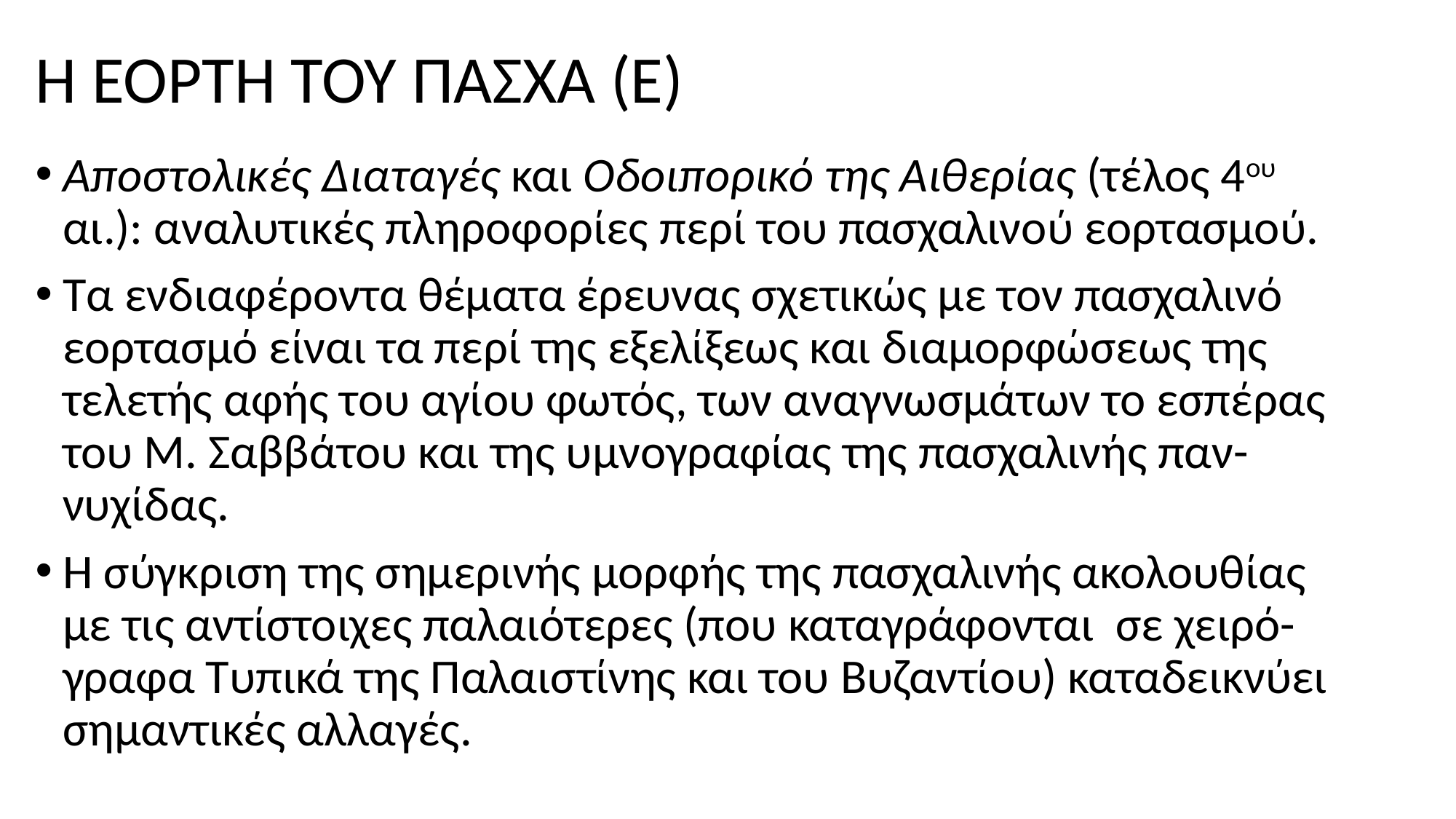

# Η ΕΟΡΤΗ ΤΟΥ ΠΑΣΧΑ (Ε)
Αποστολικές Διαταγές και Οδοιπορικό της Αιθερίας (τέλος 4ου αι.): αναλυτικές πληροφορίες περί του πασχαλινού εορτασμού.
Τα ενδιαφέροντα θέματα έρευνας σχετικώς με τον πασχαλινό εορτασμό είναι τα περί της εξελίξεως και διαμορφώσεως της τελετής αφής του αγίου φωτός, των αναγνωσμάτων το εσπέρας του Μ. Σαββάτου και της υμνογραφίας της πασχαλινής παν-νυχίδας.
Η σύγκριση της σημερινής μορφής της πασχαλινής ακολουθίας με τις αντίστοιχες παλαιότερες (που καταγράφονται  σε χειρό-γραφα Τυπικά της Παλαιστίνης και του Βυζαντίου) καταδεικνύει  σημαντικές αλλαγές.